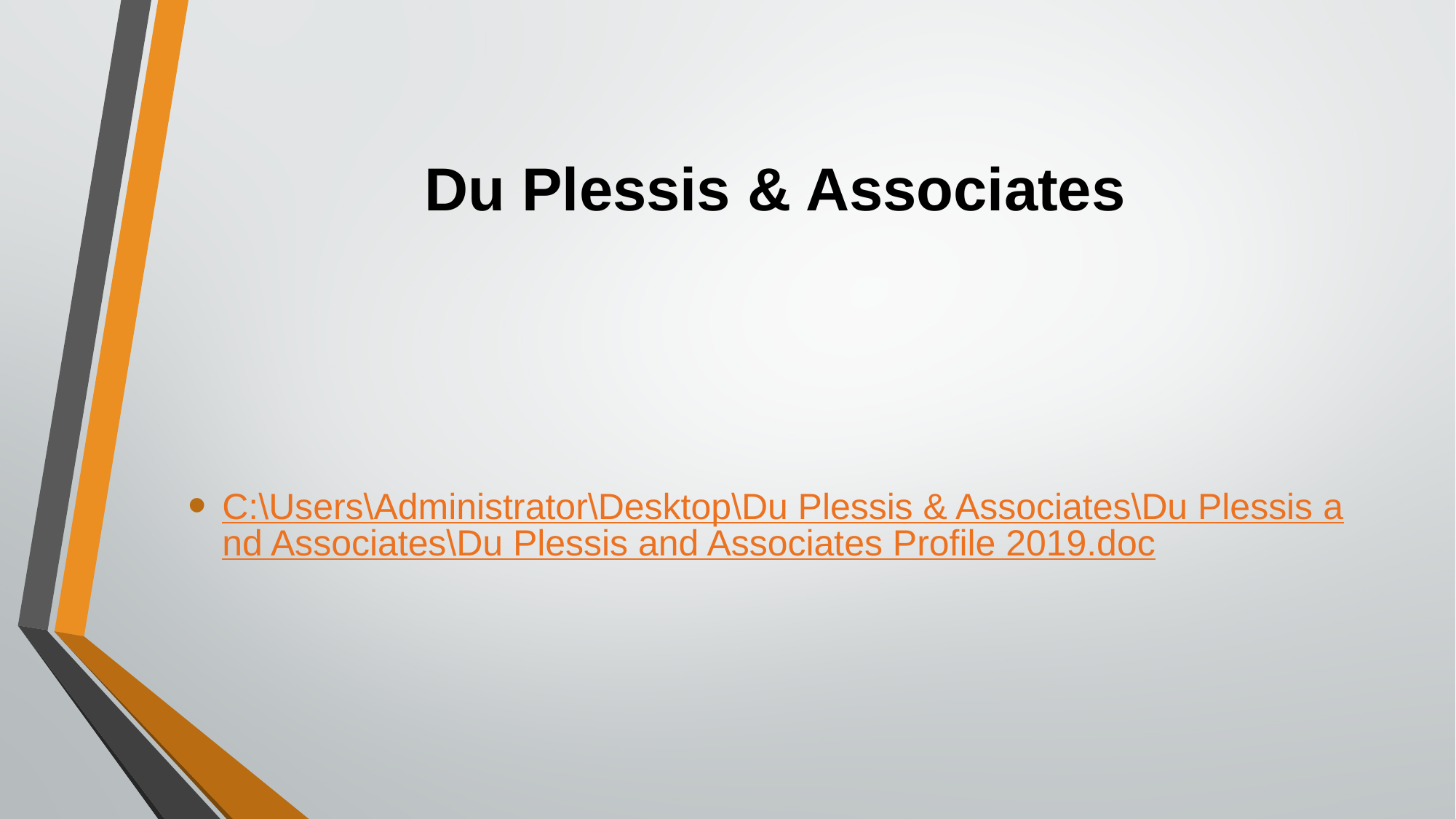

# Du Plessis & Associates
C:\Users\Administrator\Desktop\Du Plessis & Associates\Du Plessis and Associates\Du Plessis and Associates Profile 2019.doc